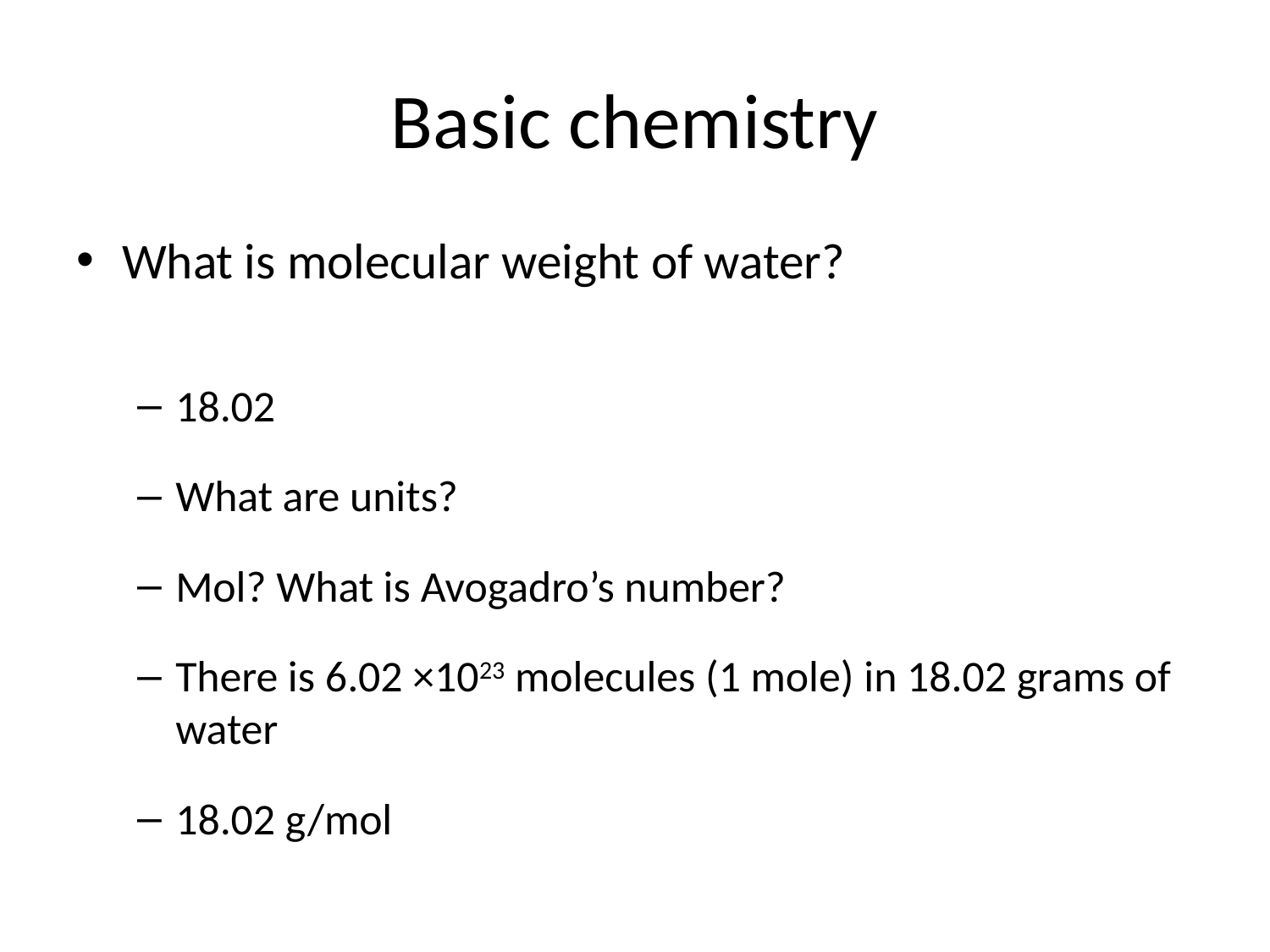

# Basic chemistry
What is molecular weight of water?

18.02
What are units?
Mol? What is Avogadro’s number?
There is 6.02 ×1023 molecules (1 mole) in 18.02 grams of water
18.02 g/mol